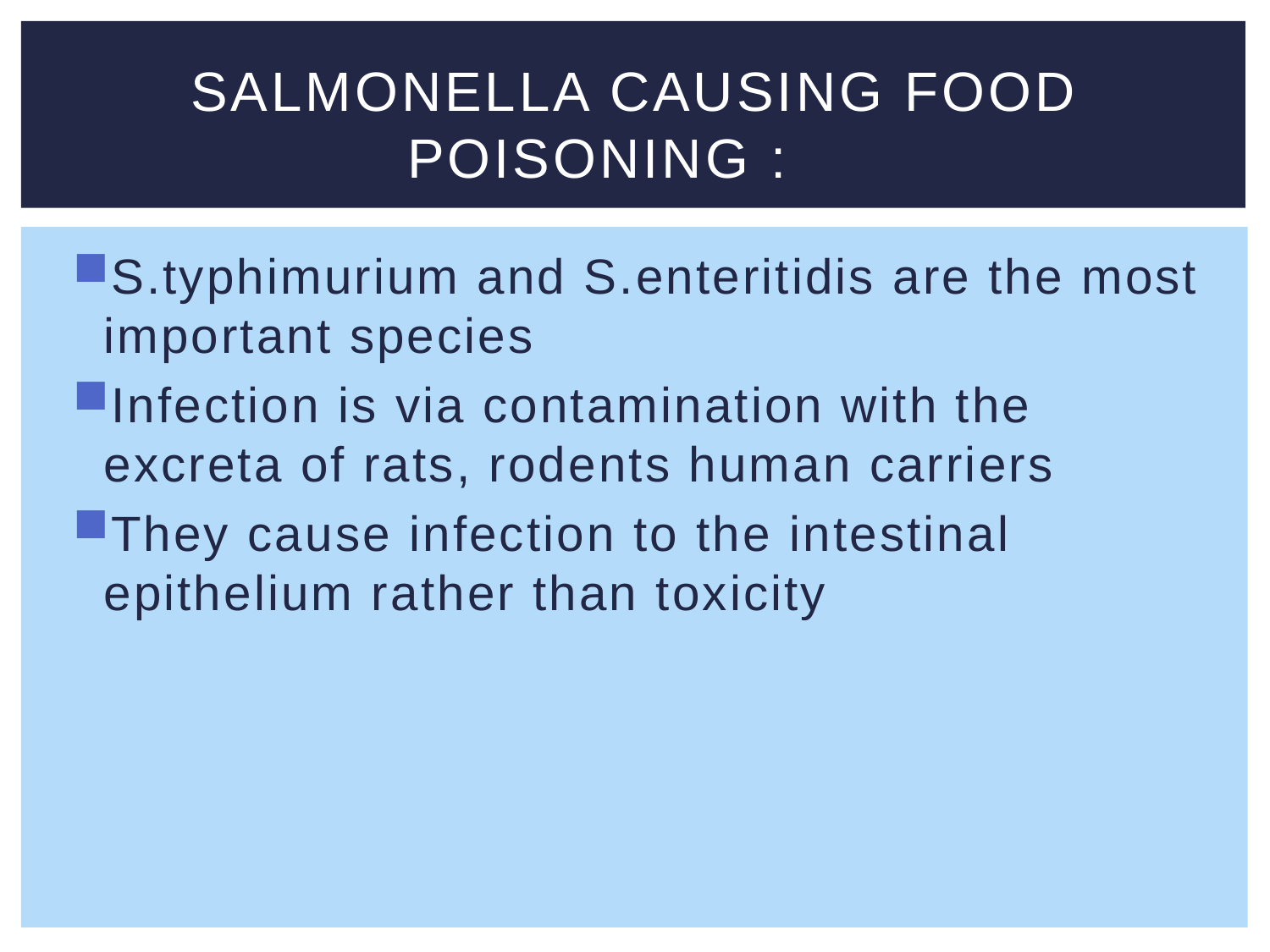

# Salmonella causing food poisoning :
S.typhimurium and S.enteritidis are the most important species
Infection is via contamination with the excreta of rats, rodents human carriers
They cause infection to the intestinal epithelium rather than toxicity